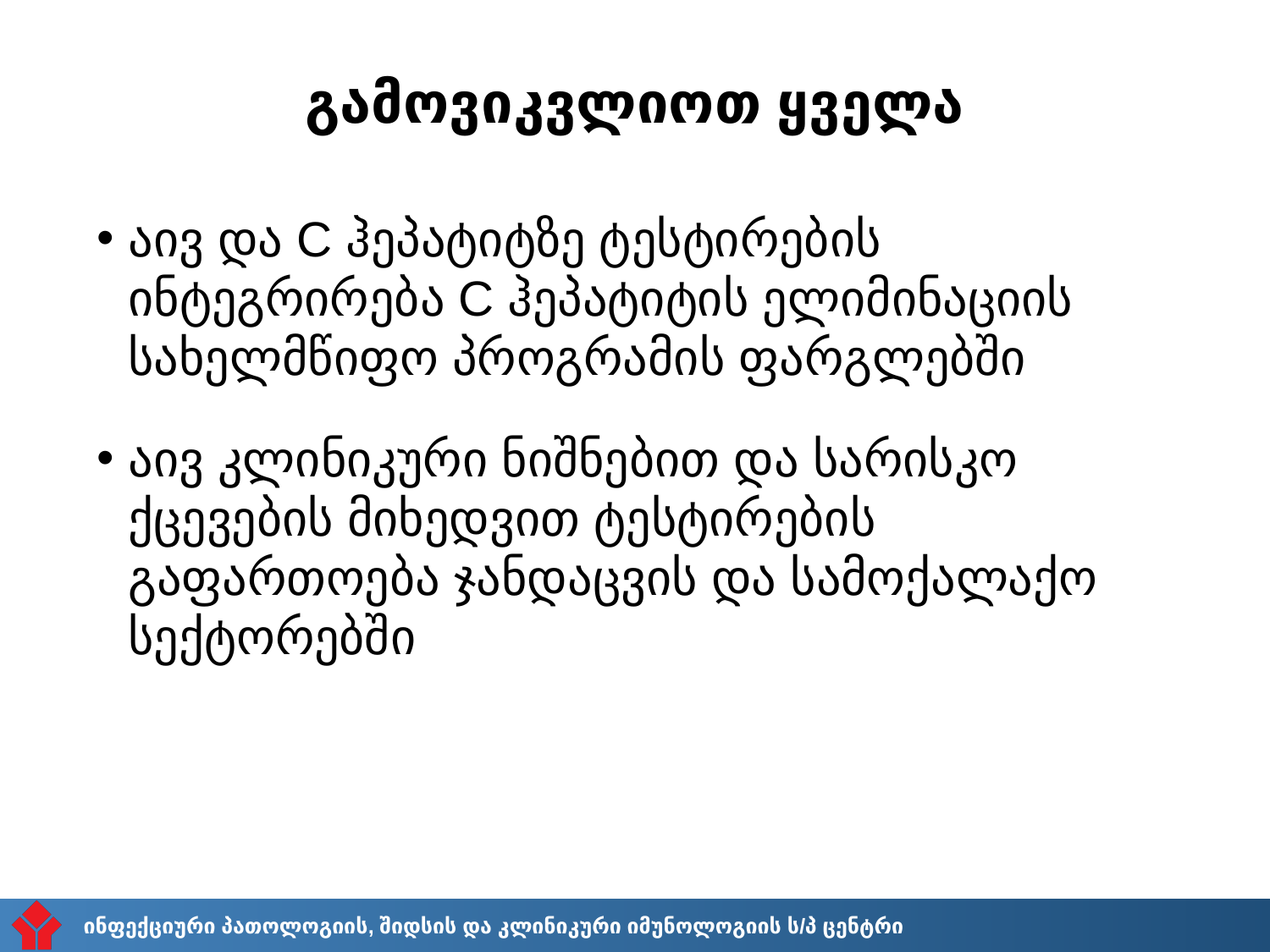

# გამოვიკვლიოთ ყველა
აივ და C ჰეპატიტზე ტესტირების ინტეგრირება C ჰეპატიტის ელიმინაციის სახელმწიფო პროგრამის ფარგლებში
აივ კლინიკური ნიშნებით და სარისკო ქცევების მიხედვით ტესტირების გაფართოება ჯანდაცვის და სამოქალაქო სექტორებში